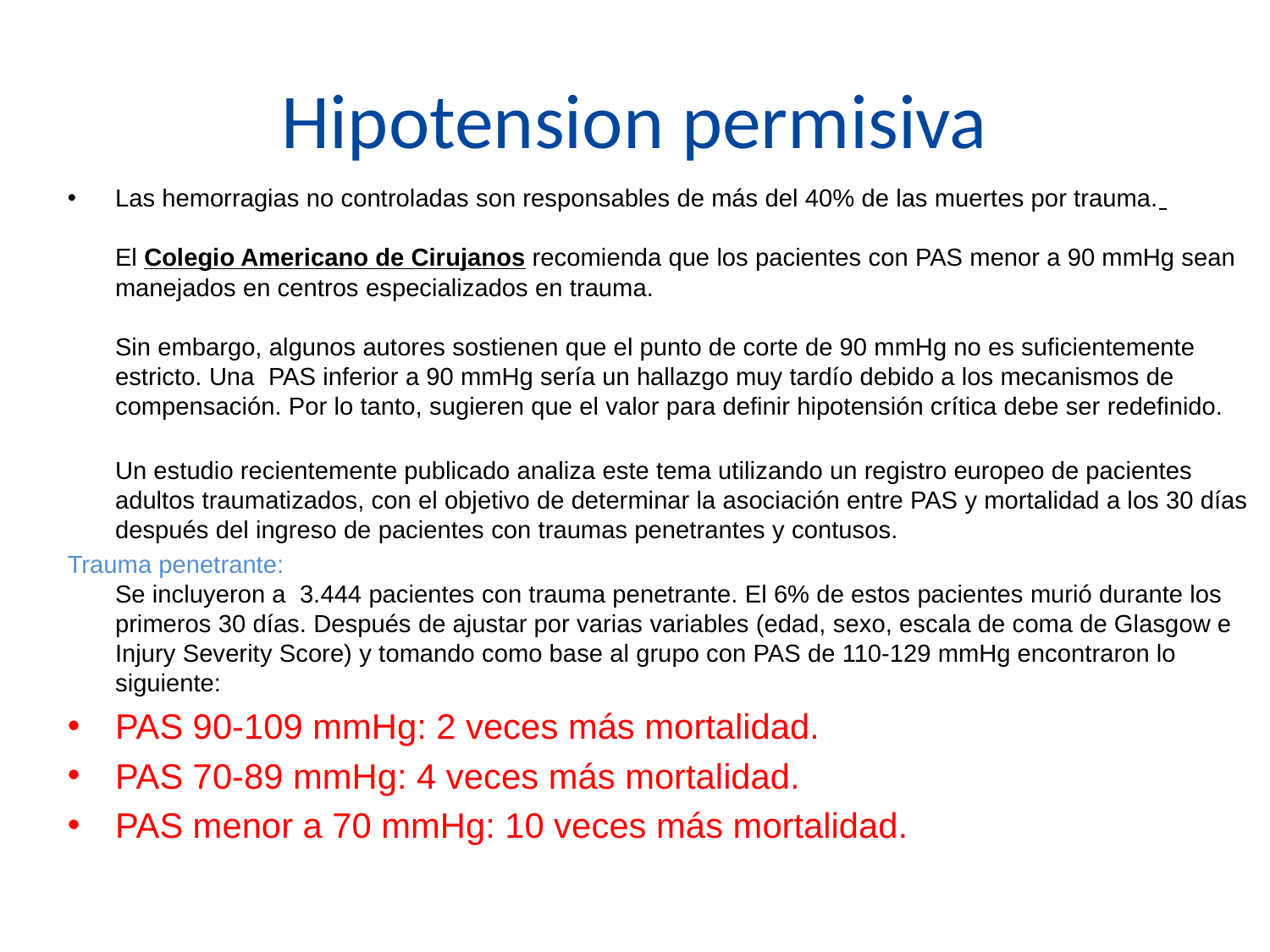

# Hipotension permisiva
Las hemorragias no controladas son responsables de más del 40% de las muertes por trauma. 
El Colegio Americano de Cirujanos recomienda que los pacientes con PAS menor a 90 mmHg sean manejados en centros especializados en trauma.
Sin embargo, algunos autores sostienen que el punto de corte de 90 mmHg no es suficientemente estricto. Una  PAS inferior a 90 mmHg sería un hallazgo muy tardío debido a los mecanismos de compensación. Por lo tanto, sugieren que el valor para definir hipotensión crítica debe ser redefinido.
Un estudio recientemente publicado analiza este tema utilizando un registro europeo de pacientes adultos traumatizados, con el objetivo de determinar la asociación entre PAS y mortalidad a los 30 días después del ingreso de pacientes con traumas penetrantes y contusos.
Trauma penetrante:
Se incluyeron a  3.444 pacientes con trauma penetrante. El 6% de estos pacientes murió durante los primeros 30 días. Después de ajustar por varias variables (edad, sexo, escala de coma de Glasgow e Injury Severity Score) y tomando como base al grupo con PAS de 110-129 mmHg encontraron lo siguiente:
PAS 90-109 mmHg: 2 veces más mortalidad.
PAS 70-89 mmHg: 4 veces más mortalidad.
PAS menor a 70 mmHg: 10 veces más mortalidad.